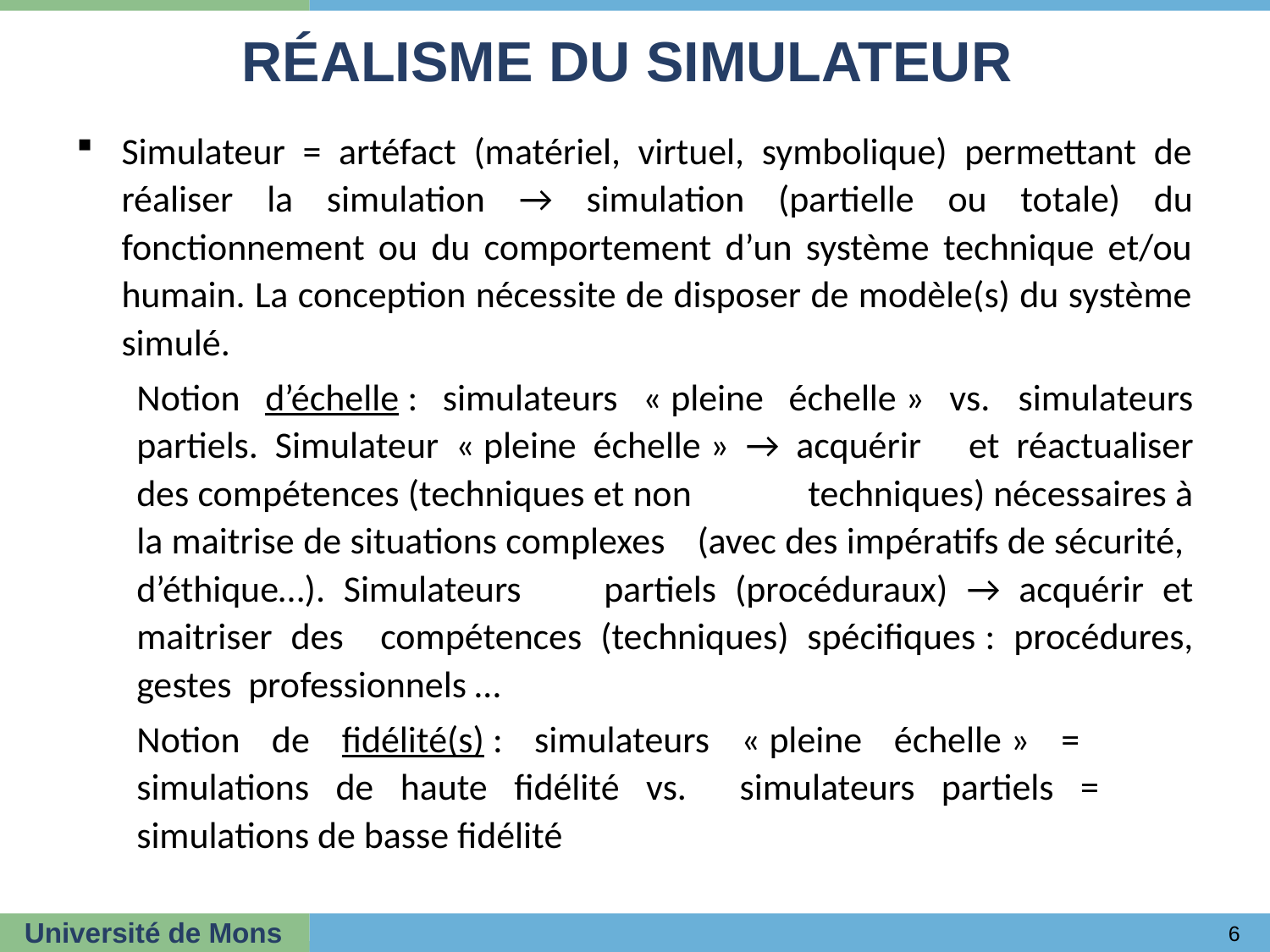

# Réalisme du simulateur
Simulateur = artéfact (matériel, virtuel, symbolique) permettant de réaliser la simulation → simulation (partielle ou totale) du fonctionnement ou du comportement d’un système technique et/ou humain. La conception nécessite de disposer de modèle(s) du système simulé.
	Notion d’échelle : simulateurs « pleine échelle » vs. 	simulateurs partiels. Simulateur « pleine échelle » → acquérir 	et réactualiser des compétences (techniques et non 	techniques) nécessaires à la maitrise de situations complexes 	(avec des impératifs de sécurité,  d’éthique…). Simulateurs 	partiels (procéduraux) → acquérir et maitriser des 	compétences (techniques) spécifiques : procédures, gestes 	professionnels …
	Notion de fidélité(s) : simulateurs « pleine échelle » = 	simulations de haute fidélité vs.  simulateurs partiels = 	simulations de basse fidélité

6